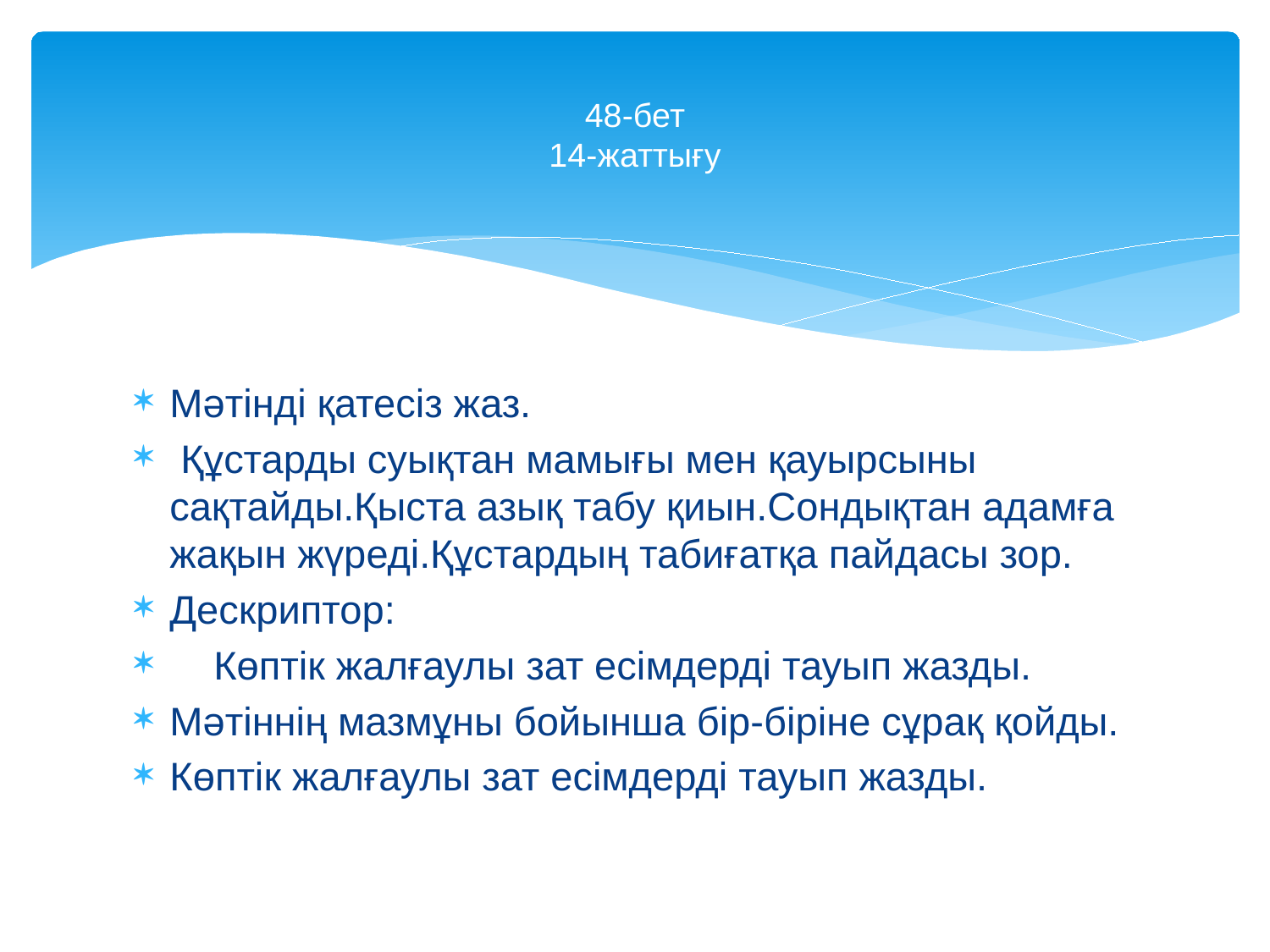

# 48-бет 14-жаттығу
Мәтінді қатесіз жаз.
 Құстарды суықтан мамығы мен қауырсыны сақтайды.Қыста азық табу қиын.Сондықтан адамға жақын жүреді.Құстардың табиғатқа пайдасы зор.
Дескриптор:
    Көптік жалғаулы зат есімдерді тауып жазды.
Мәтіннің мазмұны бойынша бір-біріне сұрақ қойды.
Көптік жалғаулы зат есімдерді тауып жазды.